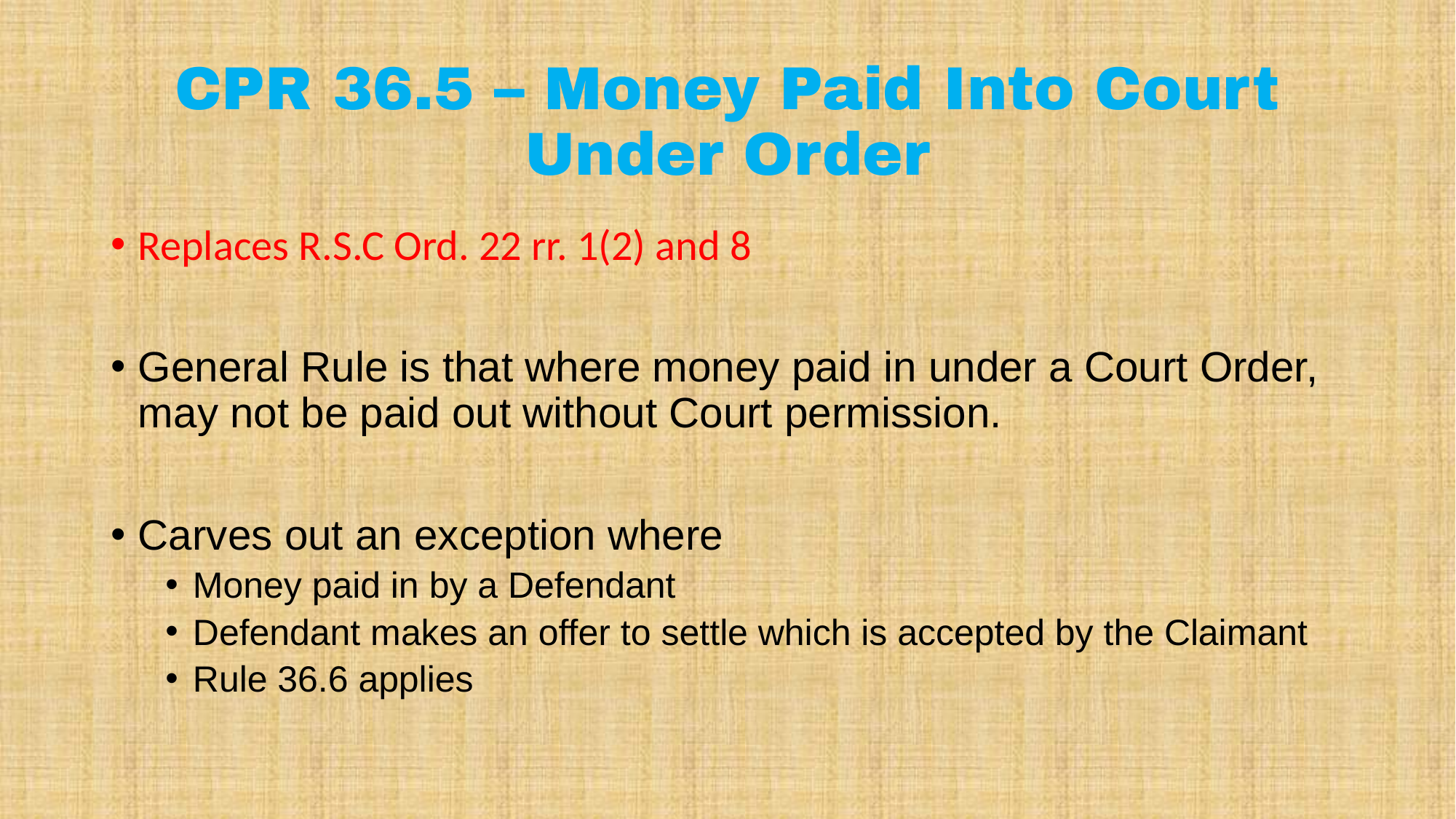

# CPR 36.5 – Money Paid Into Court Under Order
Replaces R.S.C Ord. 22 rr. 1(2) and 8

General Rule is that where money paid in under a Court Order, may not be paid out without Court permission.

Carves out an exception where
Money paid in by a Defendant
Defendant makes an offer to settle which is accepted by the Claimant
Rule 36.6 applies